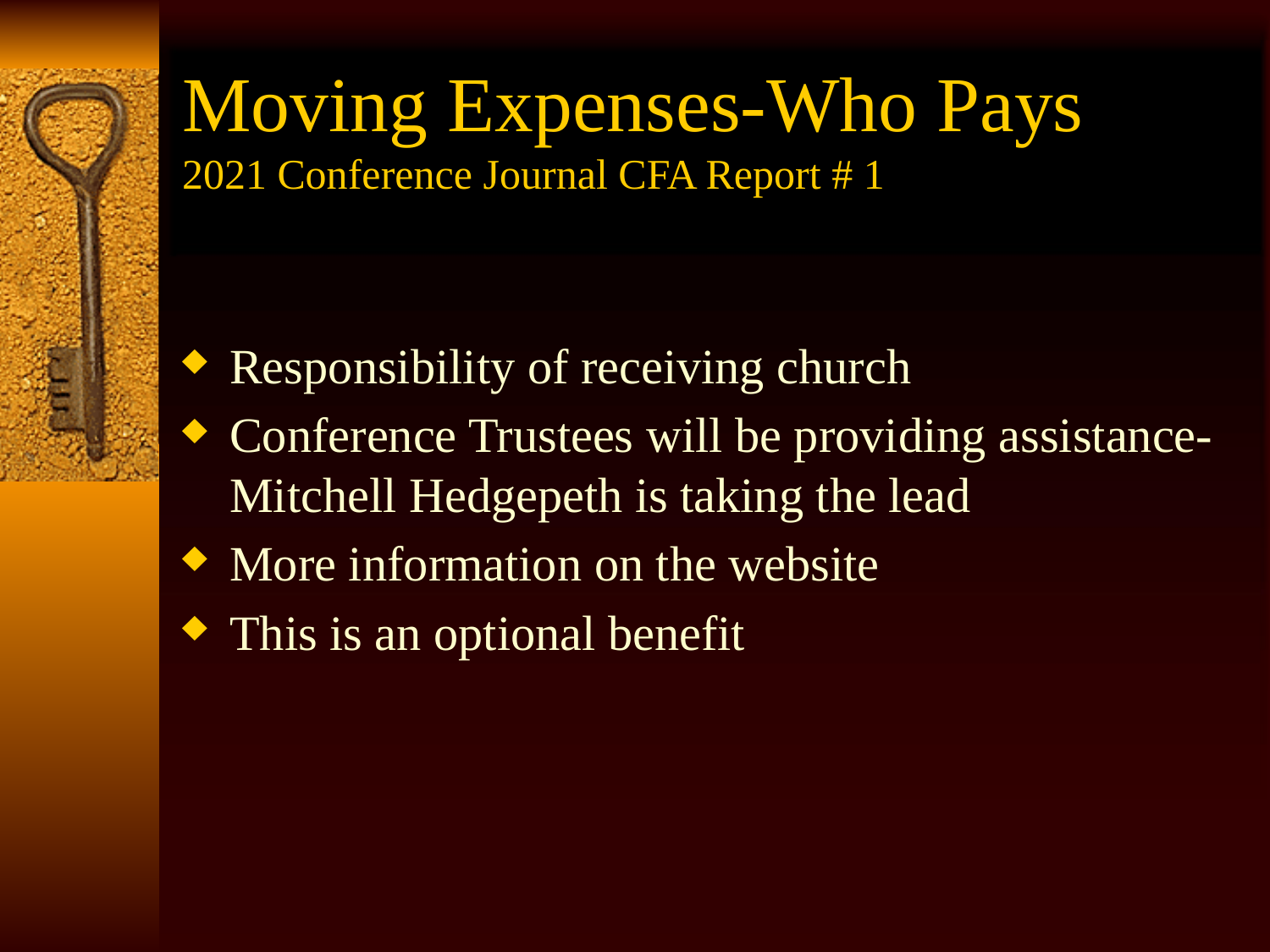

# Moving Expenses-Who Pays 2021 Conference Journal CFA Report # 1
Responsibility of receiving church
Conference Trustees will be providing assistance-Mitchell Hedgepeth is taking the lead
More information on the website
This is an optional benefit